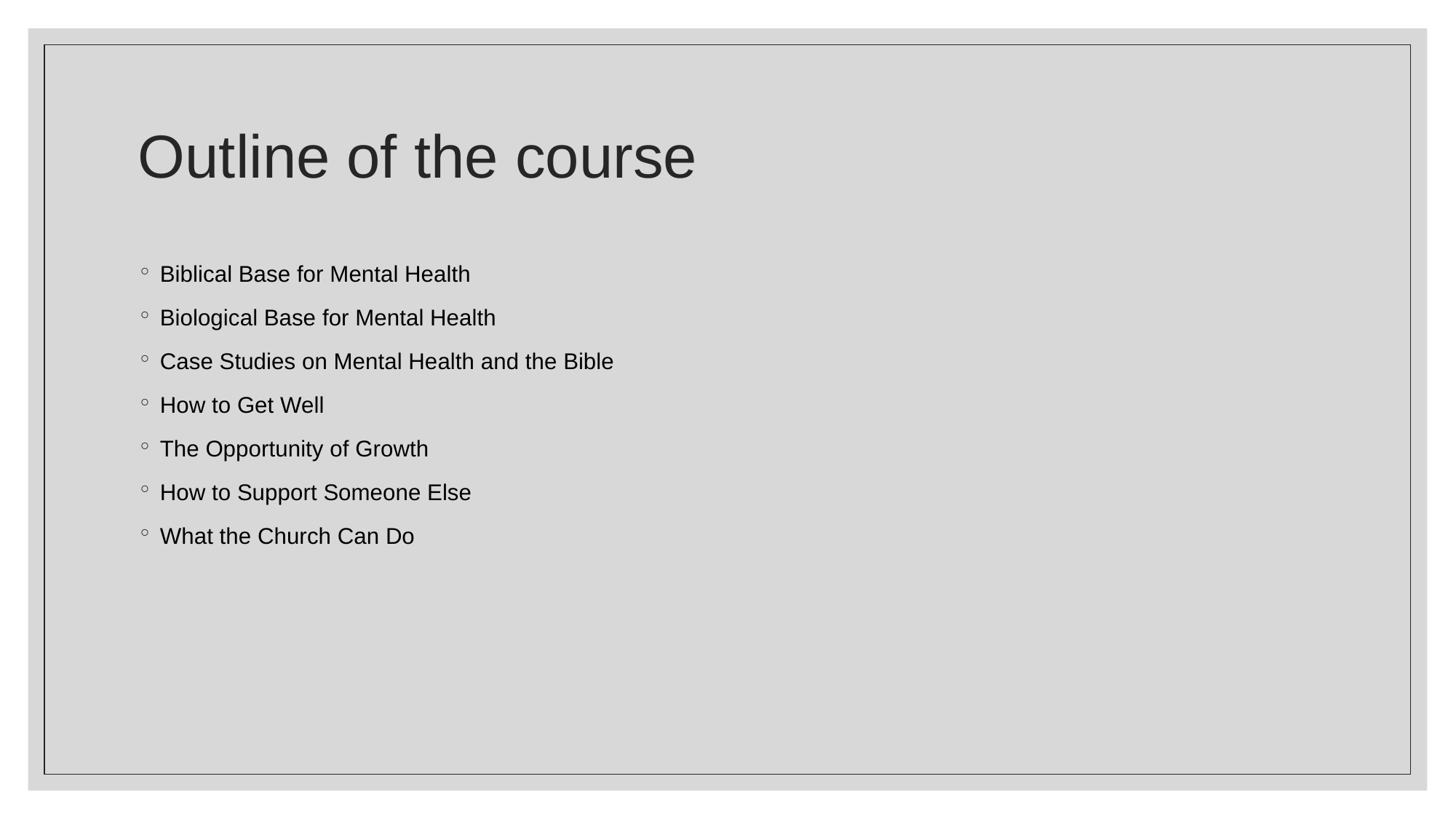

# Outline of the course
Biblical Base for Mental Health
Biological Base for Mental Health
Case Studies on Mental Health and the Bible
How to Get Well
The Opportunity of Growth
How to Support Someone Else
What the Church Can Do